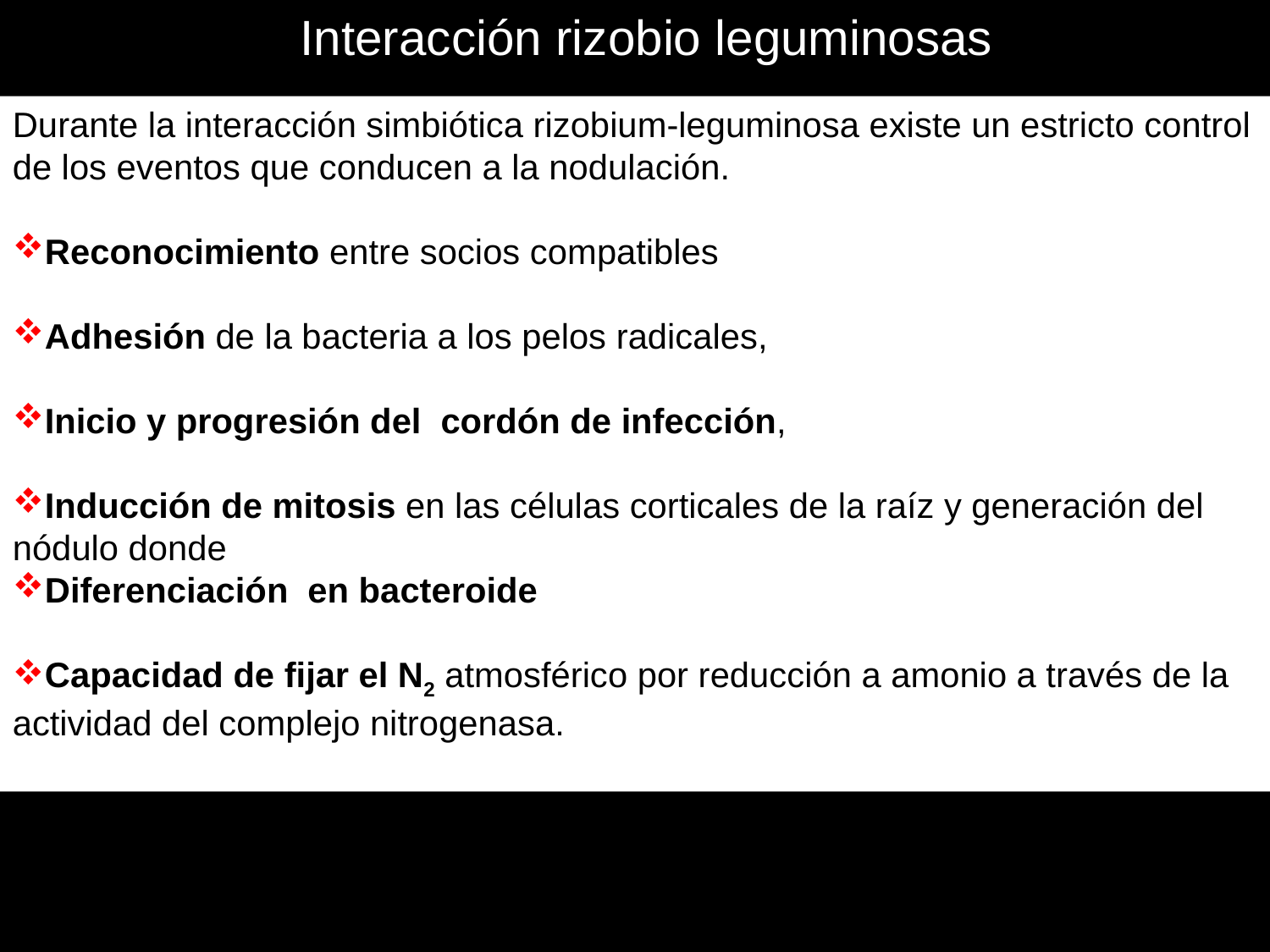

Interacción rizobio leguminosas
Durante la interacción simbiótica rizobium-leguminosa existe un estricto control de los eventos que conducen a la nodulación.

Reconocimiento entre socios compatibles

Adhesión de la bacteria a los pelos radicales,

Inicio y progresión del  cordón de infección,

Inducción de mitosis en las células corticales de la raíz y generación del nódulo donde
Diferenciación  en bacteroide

Capacidad de fijar el N2 atmosférico por reducción a amonio a través de la actividad del complejo nitrogenasa.